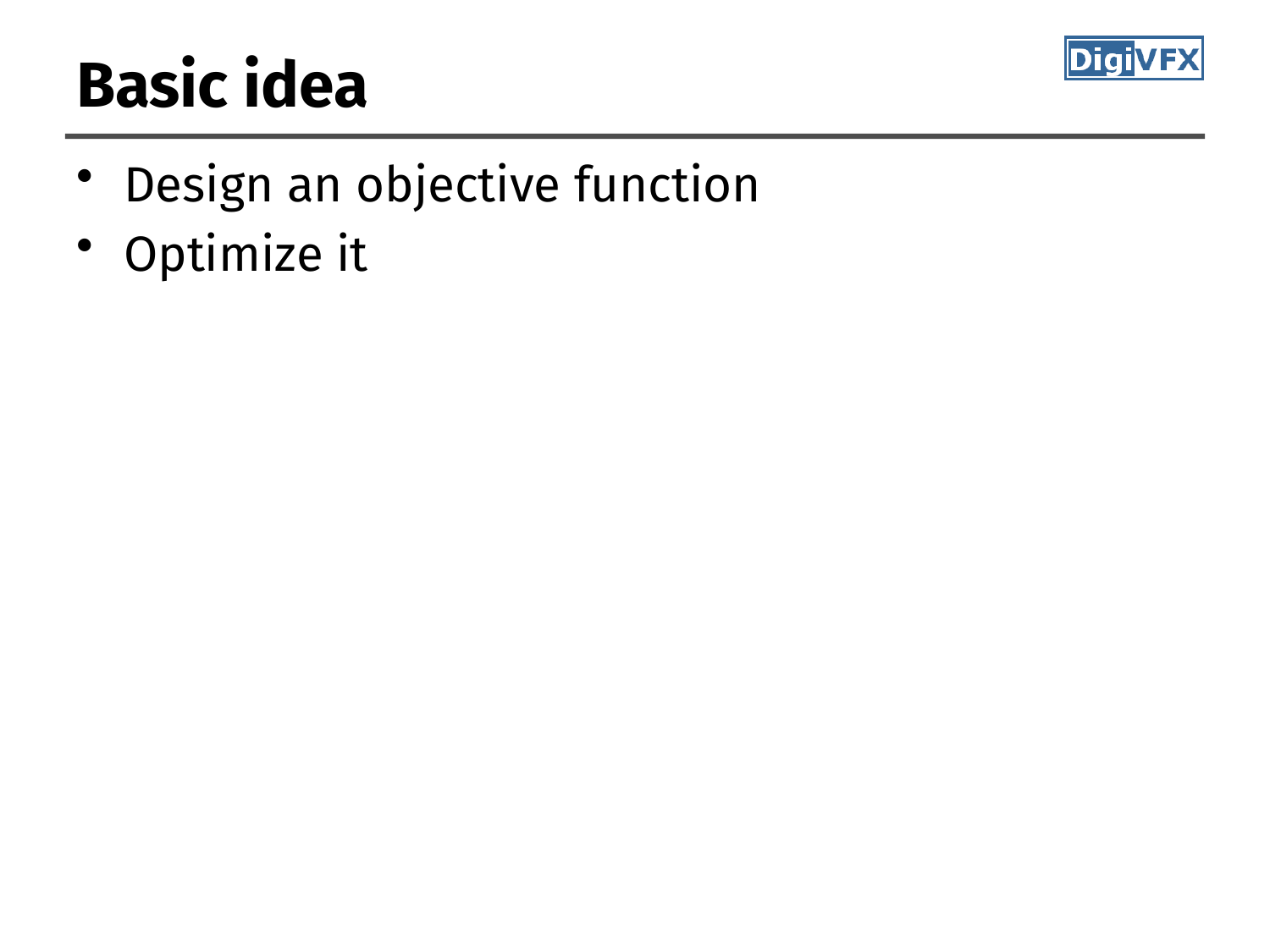

# Basic idea
Design an objective function
Optimize it